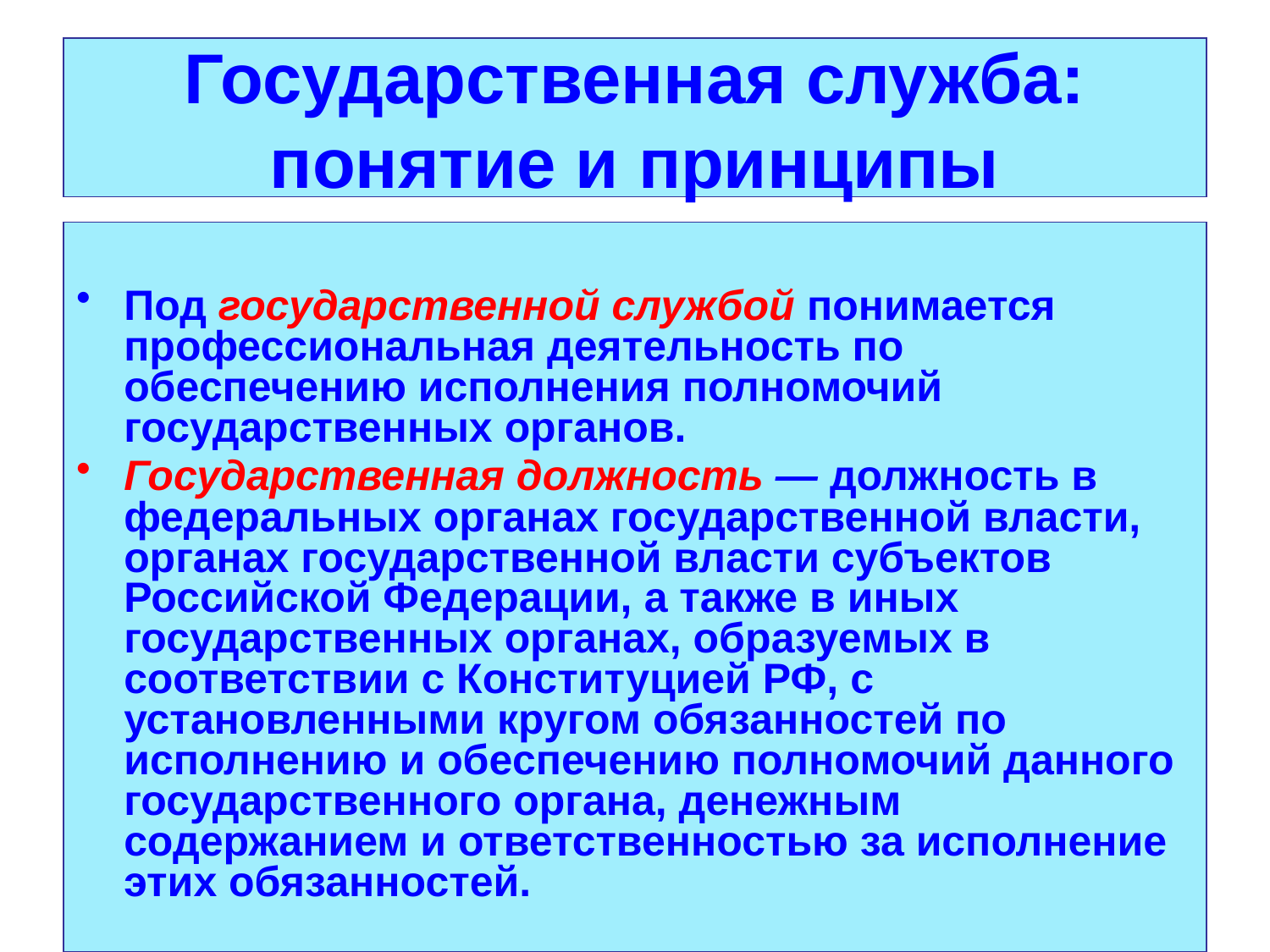

# Государственная служба: понятие и принципы

Под государственной службой понимается профессиональная деятельность по обеспечению исполнения полномочий государственных органов.
Государственная должность — должность в федеральных органах государственной власти, органах государственной власти субъектов Российской Федерации, а также в иных государственных органах, образуемых в соответствии с Конституцией РФ, с установленными кругом обязанностей по исполнению и обеспечению полномочий данного государственного органа, денежным содержанием и ответственностью за исполнение этих обязанностей.